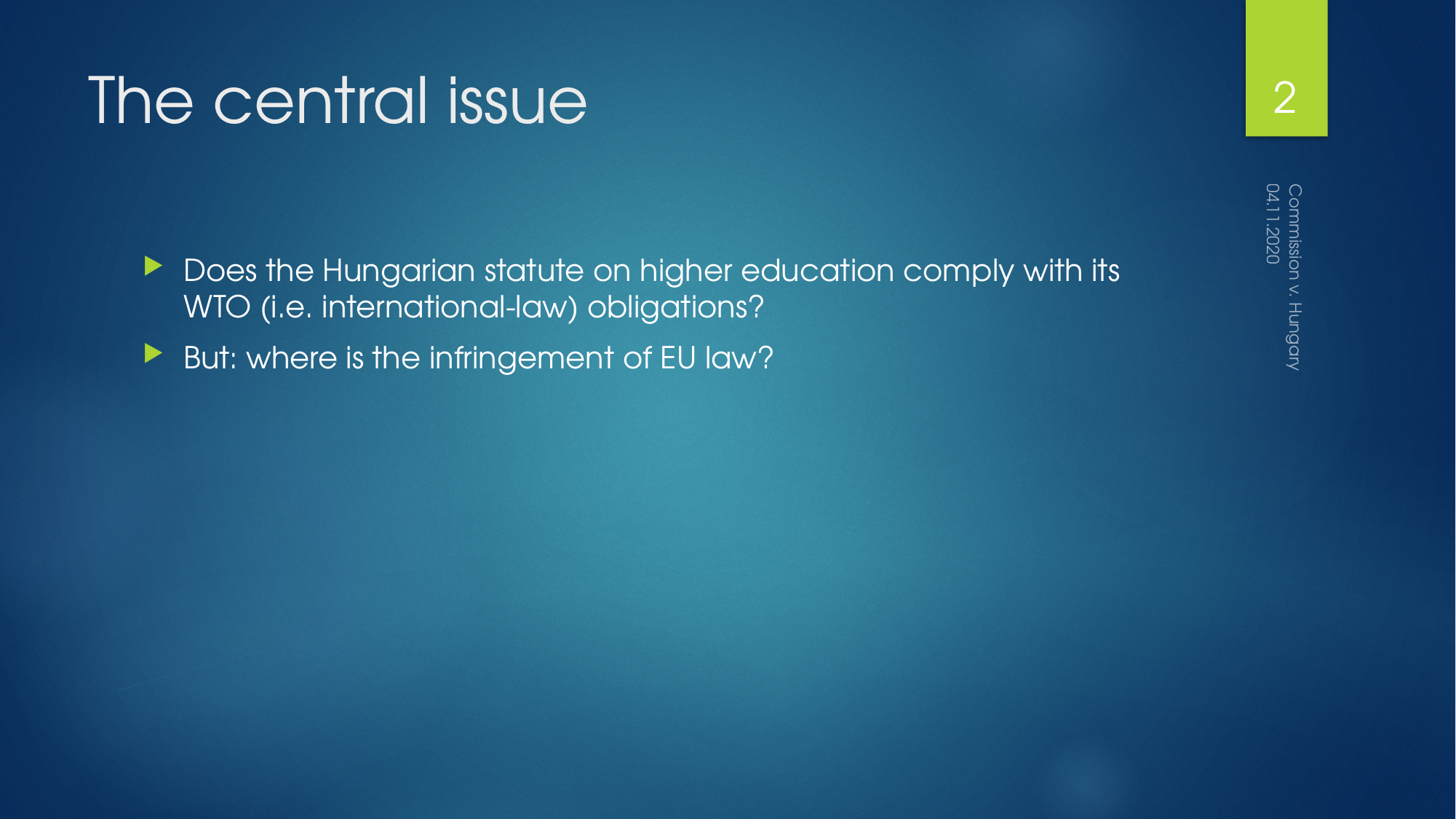

2
# The central issue
04.11.2020
Does the Hungarian statute on higher education comply with its WTO (i.e. international-law) obligations?
But: where is the infringement of EU law?
Commission v. Hungary